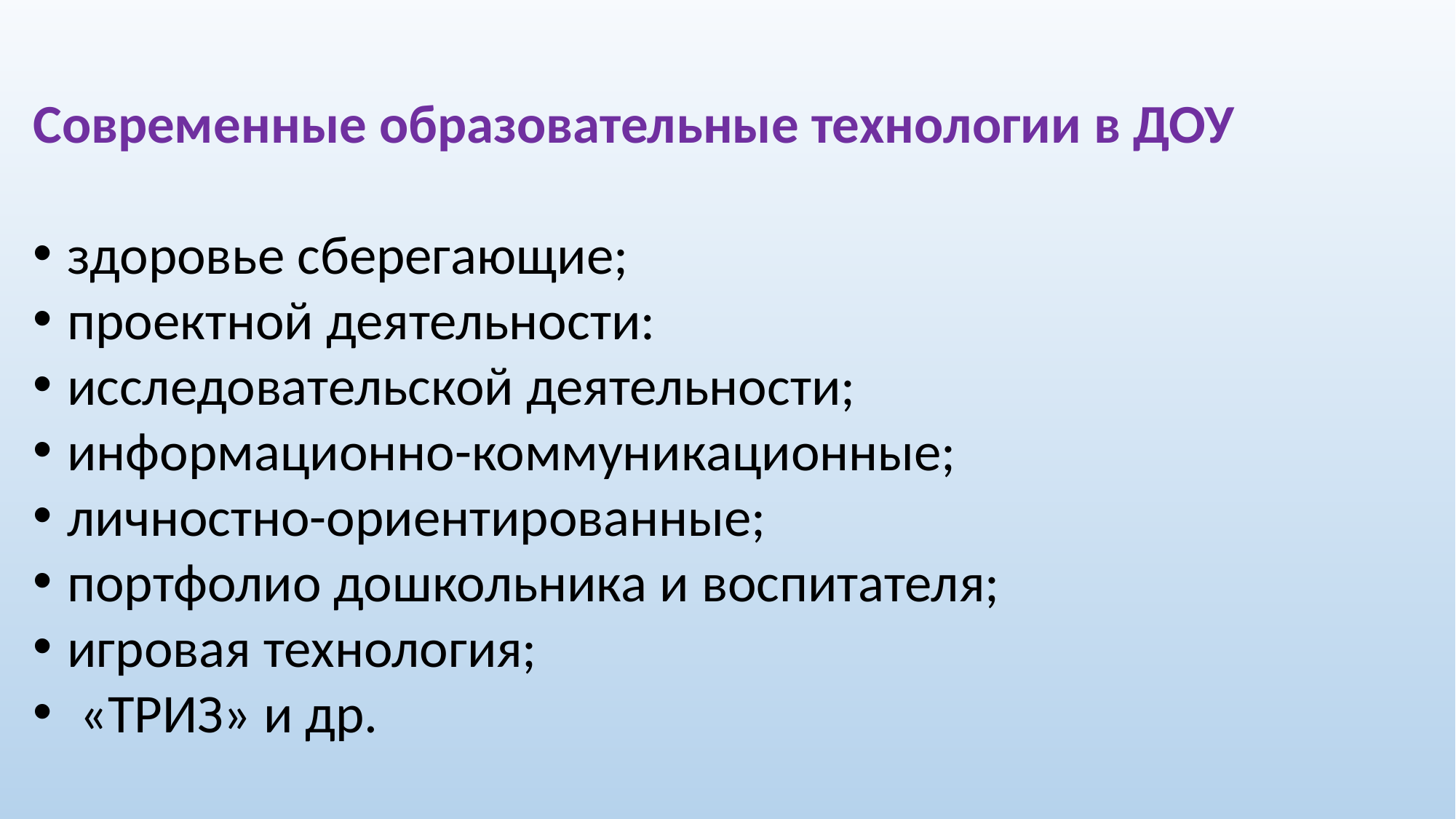

Современные образовательные технологии в ДОУ

здоровье сберегающие;
проектной деятельности:
исследовательской деятельности;
информационно-коммуникационные;
личностно-ориентированные;
портфолио дошкольника и воспитателя;
игровая технология;
 «ТРИЗ» и др.